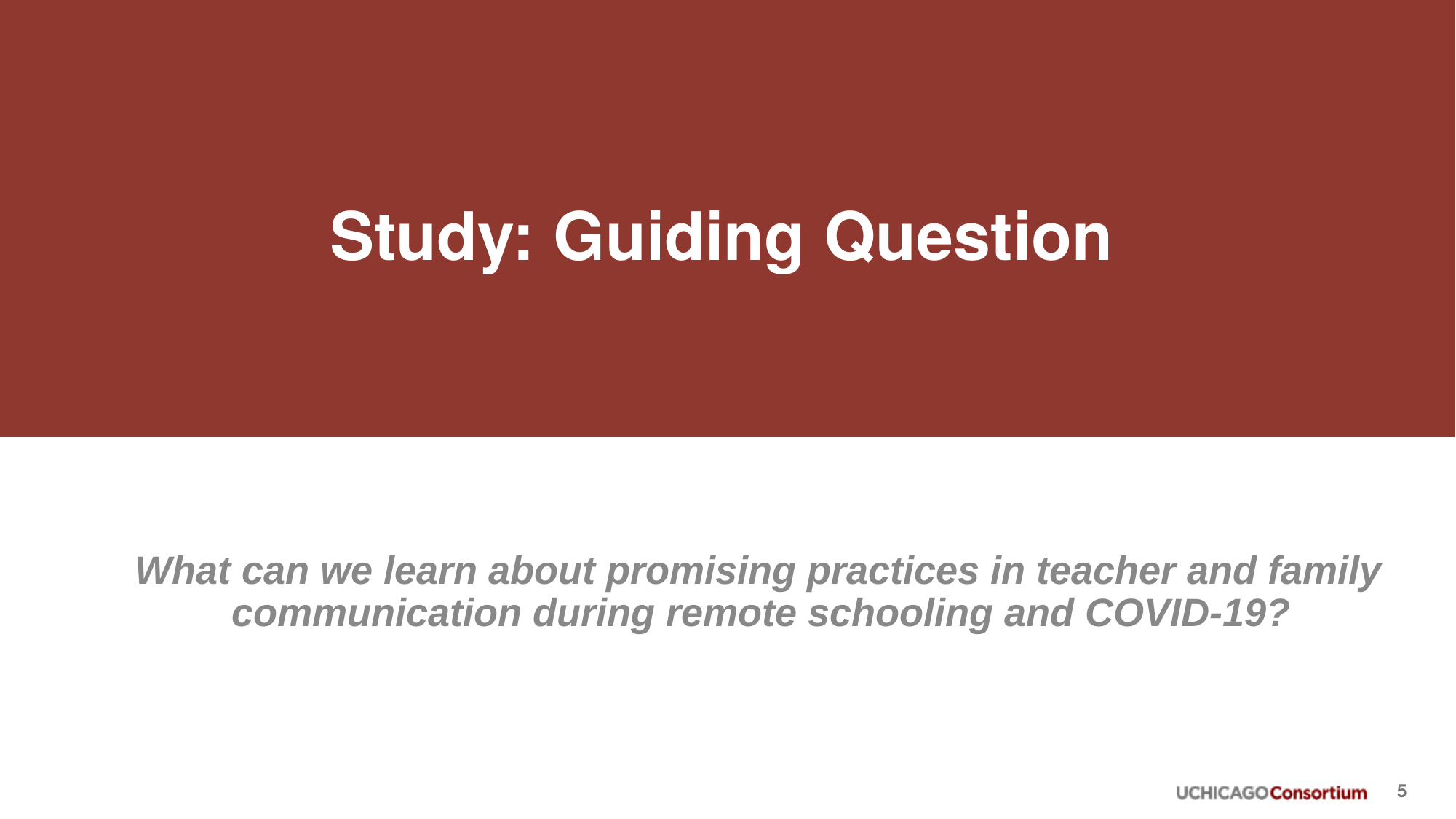

# Study: Guiding Question

 What can we learn about promising practices in teacher and family communication during remote schooling and COVID-19?
5